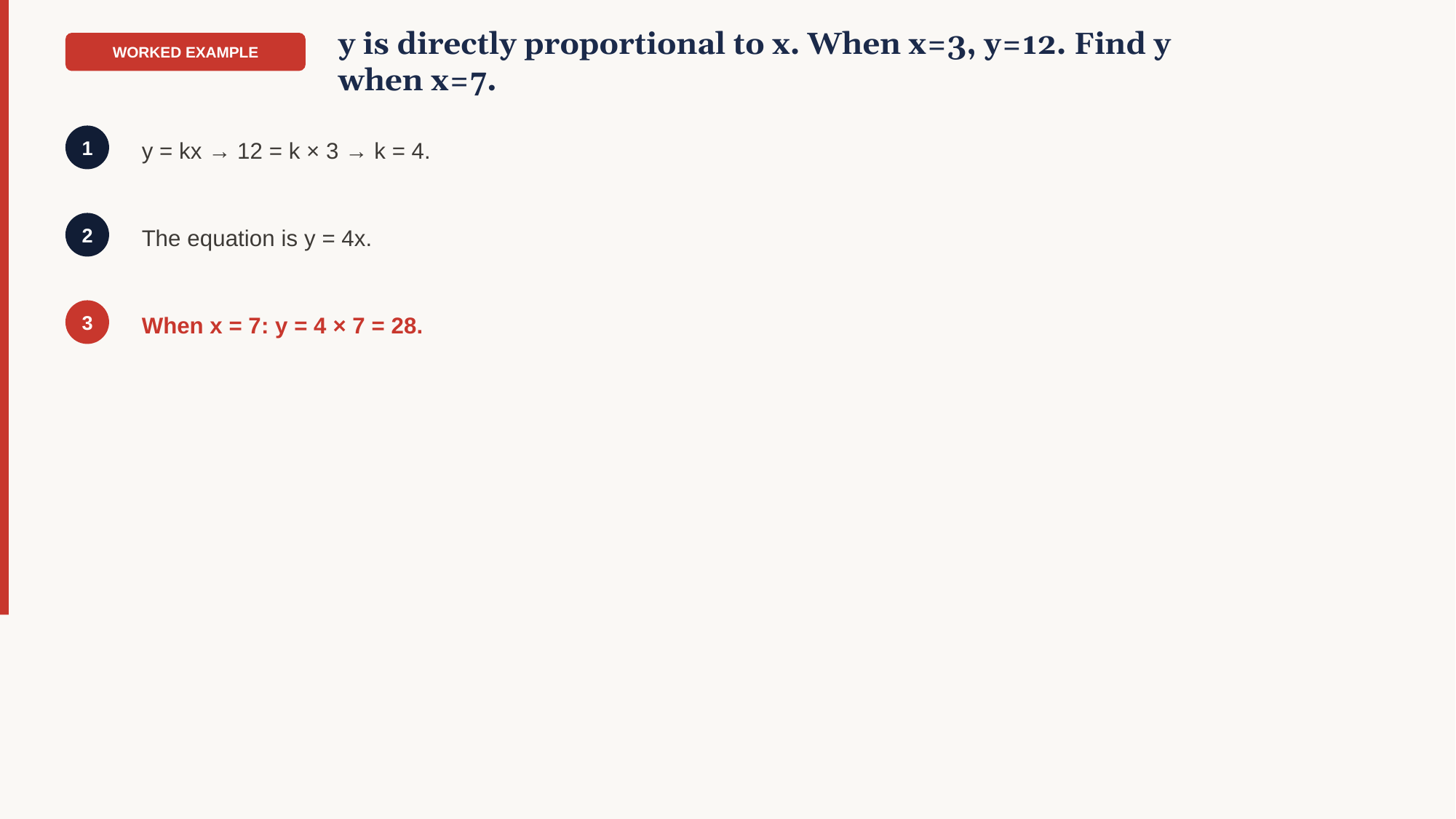

WORKED EXAMPLE
y is directly proportional to x. When x=3, y=12. Find y when x=7.
y = kx → 12 = k × 3 → k = 4.

1
The equation is y = 4x.

2
When x = 7: y = 4 × 7 = 28.

3